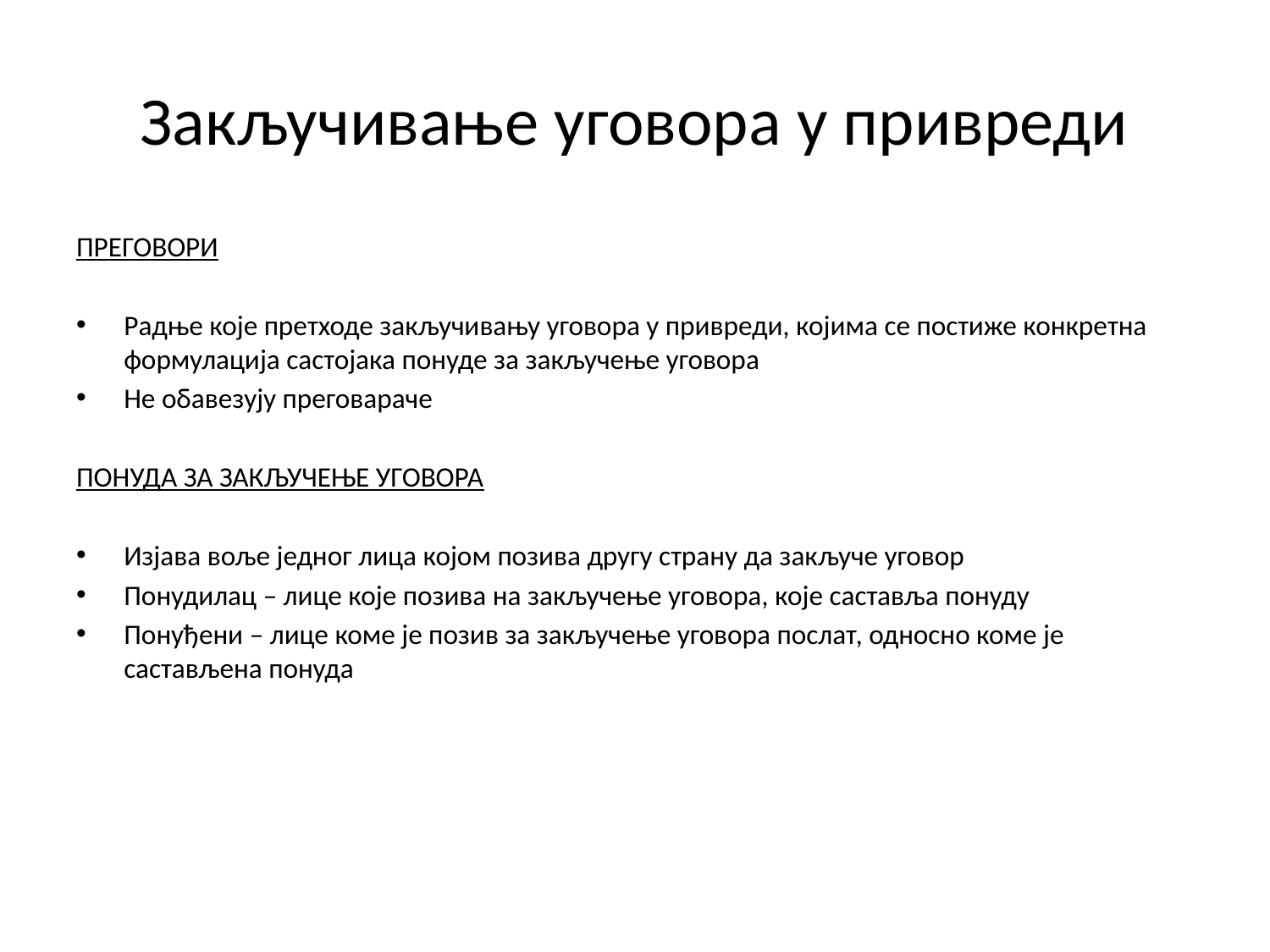

# Закључивање уговора у привреди
ПРЕГОВОРИ

Радње које претходе закључивању уговора у привреди, којима се постиже конкретна формулација састојака понуде за закључење уговора
Не обавезују преговараче

ПОНУДА ЗА ЗАКЉУЧЕЊЕ УГОВОРА

Изјава воље једног лица којом позива другу страну да закључе уговор
Понудилац – лице које позива на закључење уговора, које саставља понуду
Понуђени – лице коме је позив за закључење уговора послат, односно коме је састављена понуда